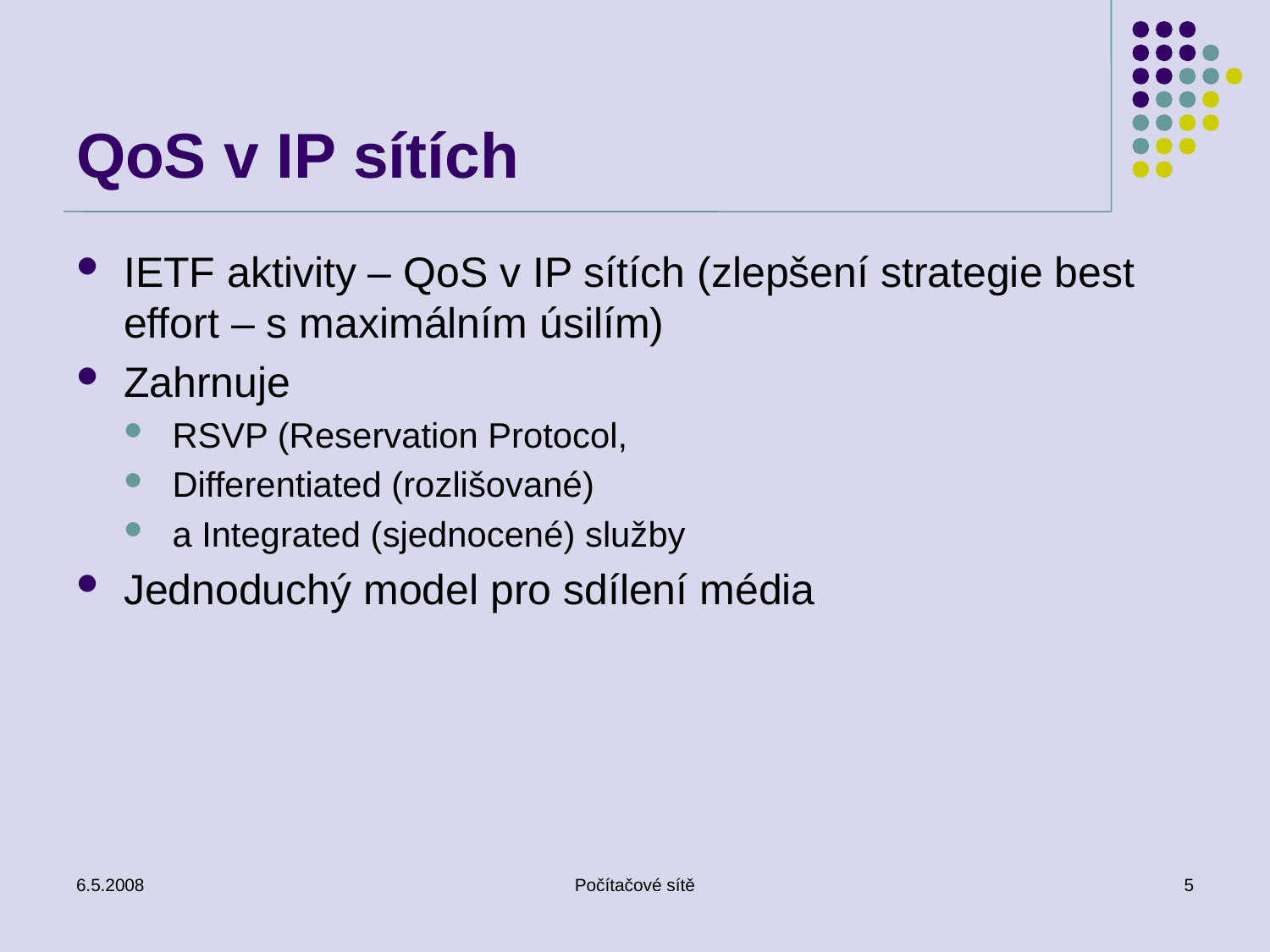

# QoS v IP sítích
IETF aktivity – QoS v IP sítích (zlepšení strategie best effort – s maximálním úsilím)
Zahrnuje
RSVP (Reservation Protocol,
Differentiated (rozlišované)
a Integrated (sjednocené) služby
Jednoduchý model pro sdílení média
6.5.2008
Počítačové sítě
5